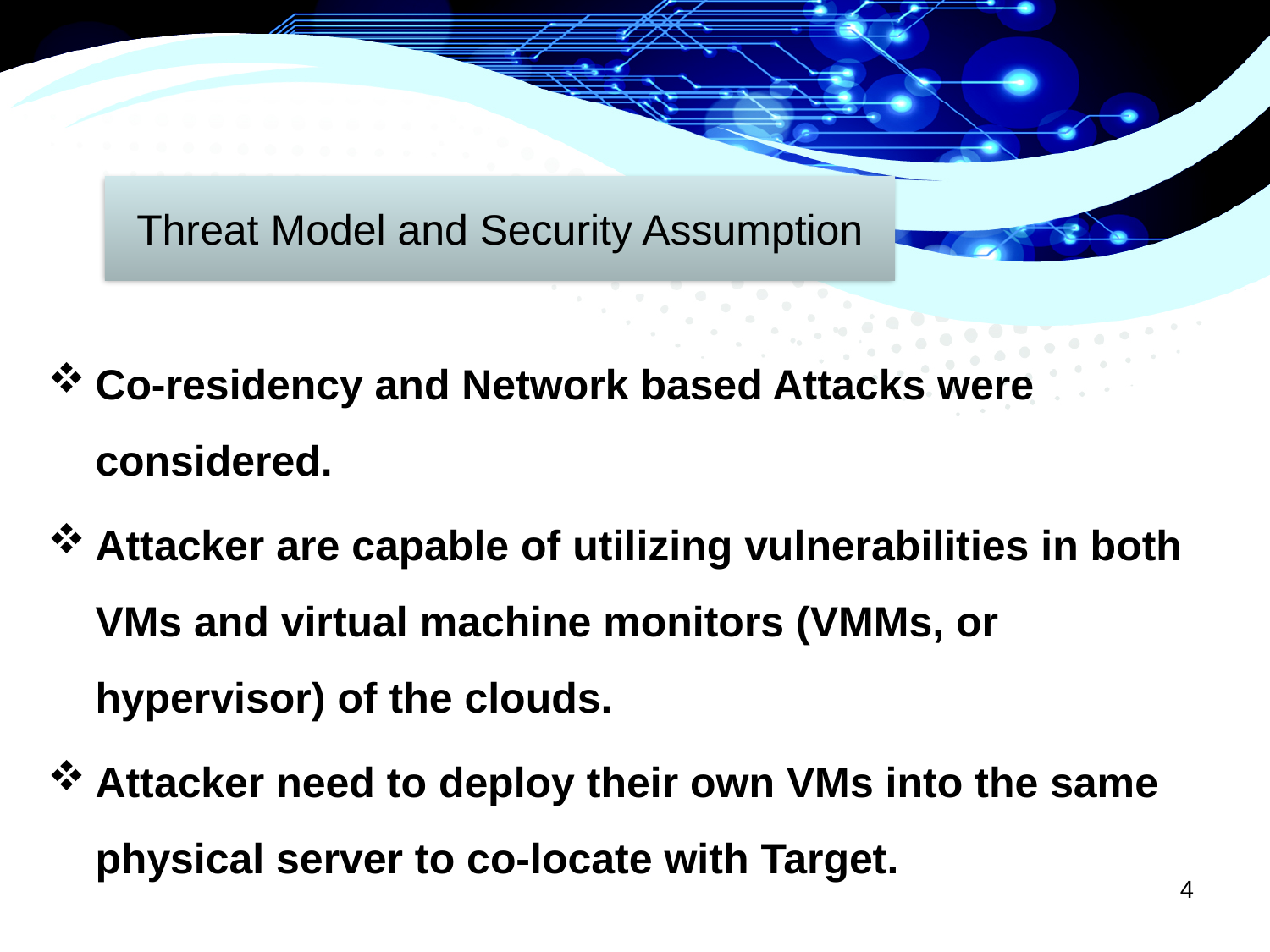

Threat Model and Security Assumption
Co-residency and Network based Attacks were considered.
Attacker are capable of utilizing vulnerabilities in both VMs and virtual machine monitors (VMMs, or hypervisor) of the clouds.
Attacker need to deploy their own VMs into the same physical server to co-locate with Target.

4